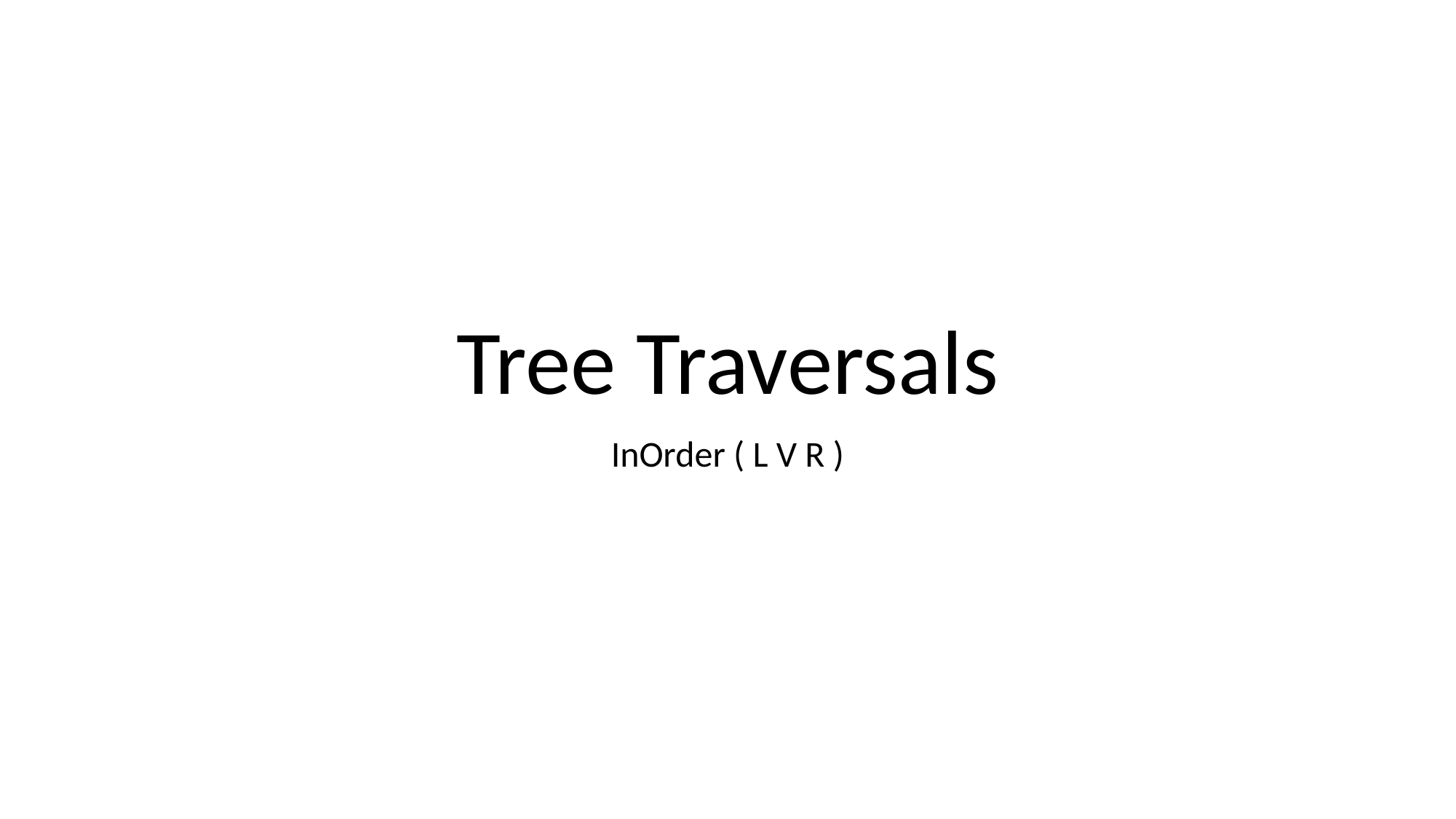

# Tree Traversals
InOrder ( L V R )